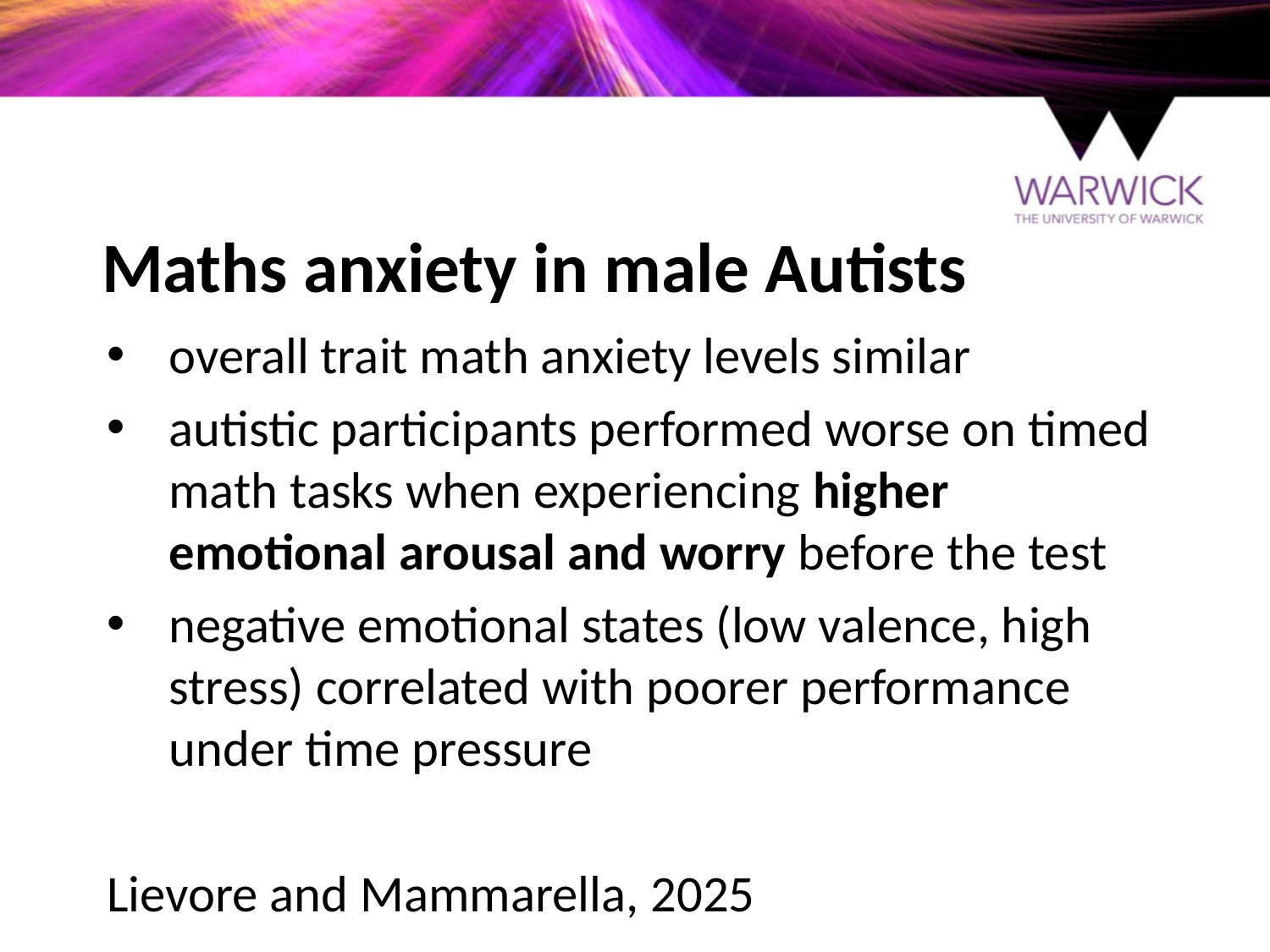

# Maths anxiety in male Autists
overall trait math anxiety levels similar
autistic participants performed worse on timed math tasks when experiencing higher emotional arousal and worry before the test
negative emotional states (low valence, high stress) correlated with poorer performance under time pressure

Lievore and Mammarella, 2025